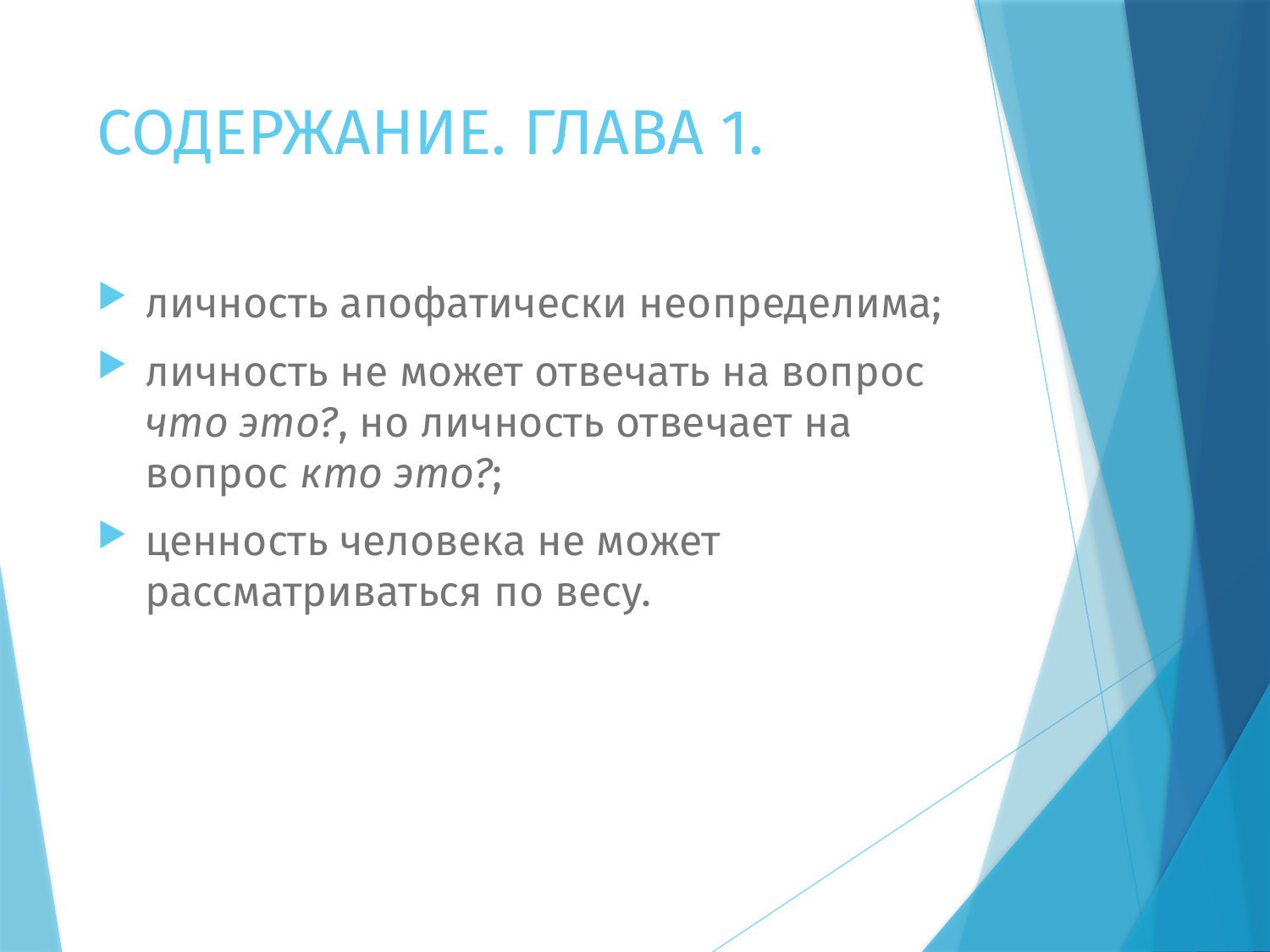

# СОДЕРЖАНИЕ. ГЛАВА 1.
личность апофатически неопределима;
личность не может отвечать на вопрос что это?, но личность отвечает на вопрос кто это?;
ценность человека не может рассматриваться по весу.